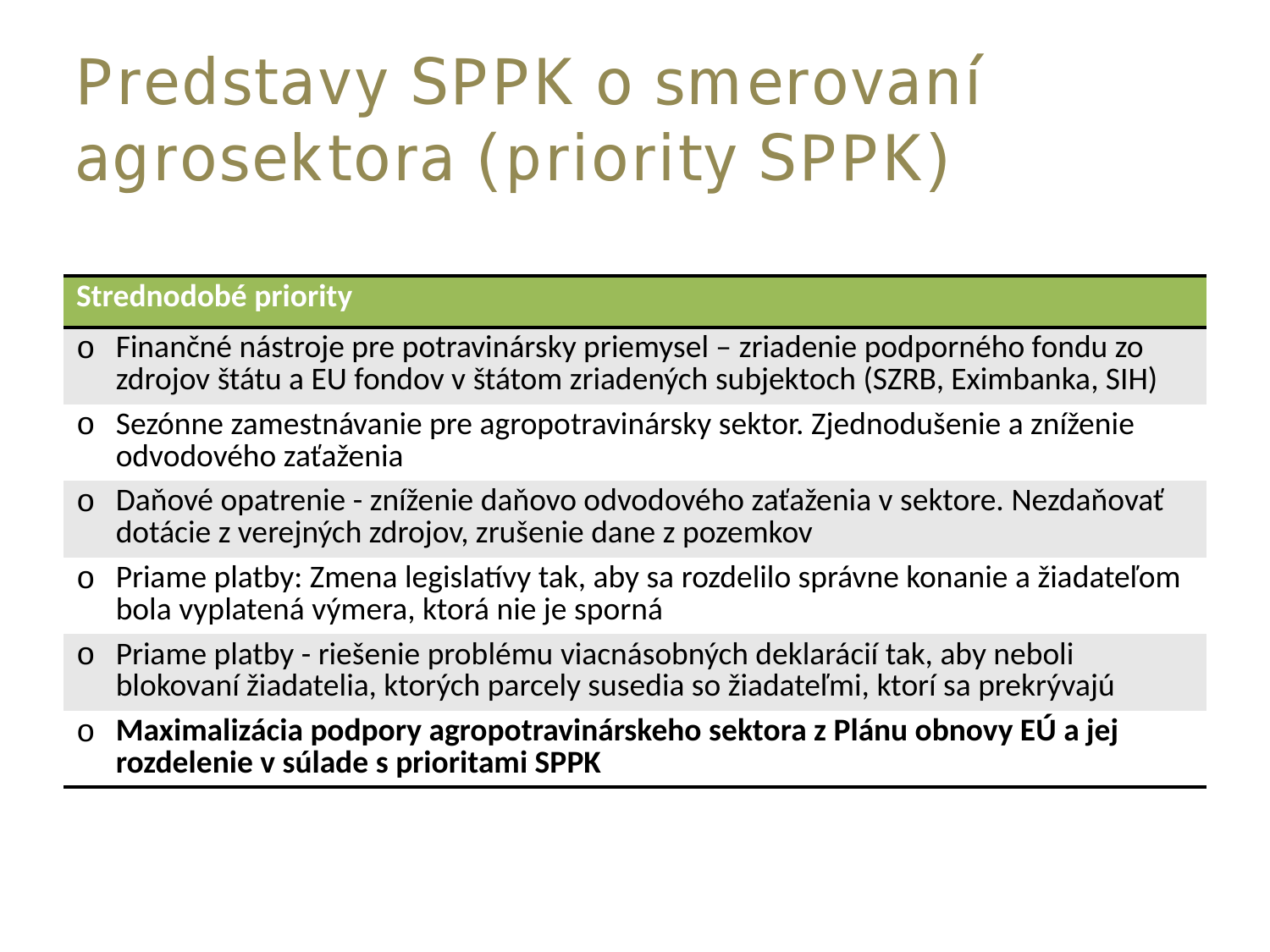

# Predstavy SPPK o smerovaní agrosektora (priority SPPK)
| Strednodobé priority |
| --- |
| Finančné nástroje pre potravinársky priemysel – zriadenie podporného fondu zo zdrojov štátu a EU fondov v štátom zriadených subjektoch (SZRB, Eximbanka, SIH) |
| Sezónne zamestnávanie pre agropotravinársky sektor. Zjednodušenie a zníženie odvodového zaťaženia |
| Daňové opatrenie - zníženie daňovo odvodového zaťaženia v sektore. Nezdaňovať dotácie z verejných zdrojov, zrušenie dane z pozemkov |
| Priame platby: Zmena legislatívy tak, aby sa rozdelilo správne konanie a žiadateľom bola vyplatená výmera, ktorá nie je sporná |
| Priame platby - riešenie problému viacnásobných deklarácií tak, aby neboli blokovaní žiadatelia, ktorých parcely susedia so žiadateľmi, ktorí sa prekrývajú |
| Maximalizácia podpory agropotravinárskeho sektora z Plánu obnovy EÚ a jej rozdelenie v súlade s prioritami SPPK |